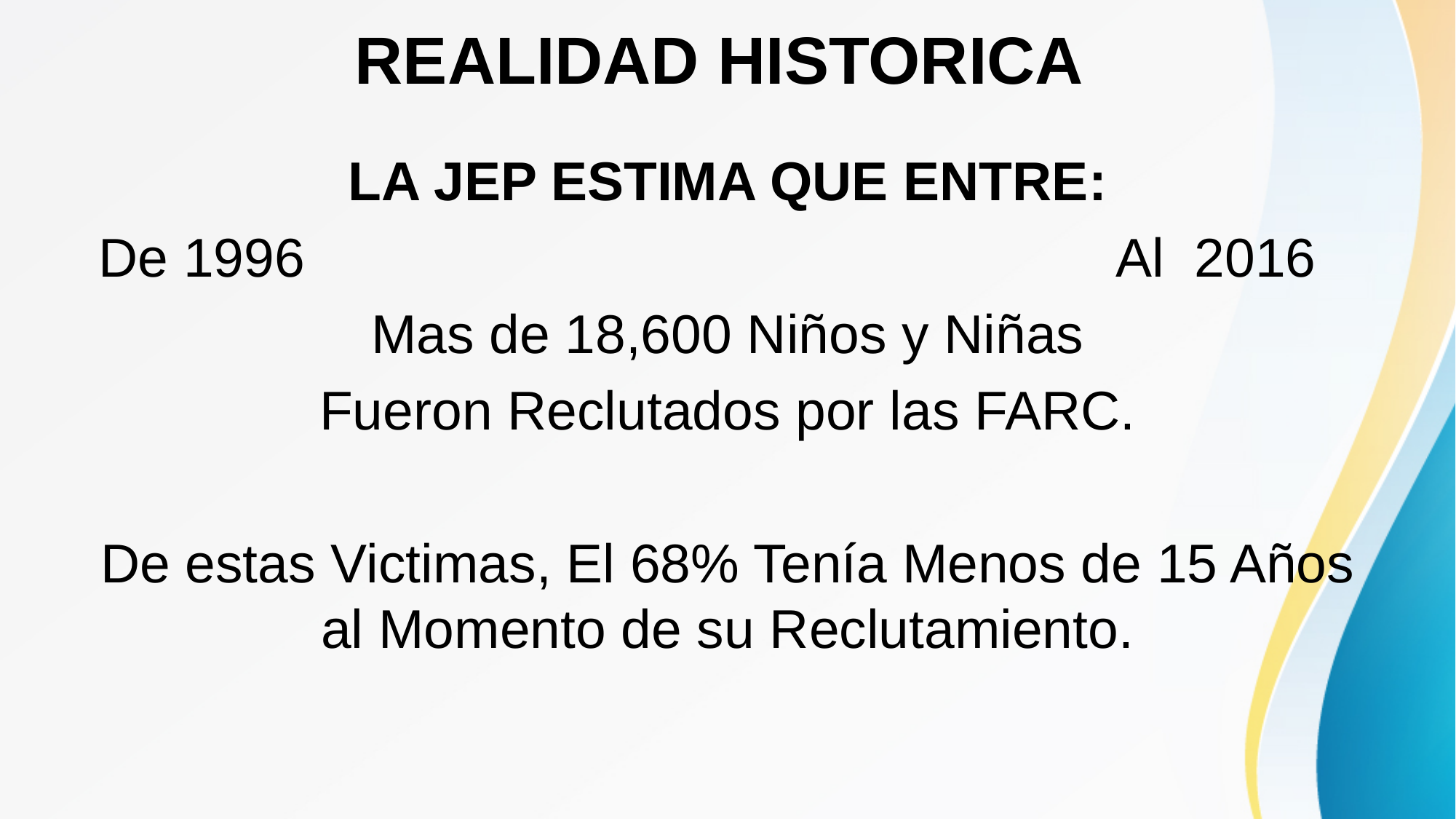

# REALIDAD HISTORICA
LA JEP ESTIMA QUE ENTRE:
 De 1996                                                      Al  2016
Mas de 18,600 Niños y Niñas
Fueron Reclutados por las FARC.

De estas Victimas, El 68% Tenía Menos de 15 Años al Momento de su Reclutamiento.